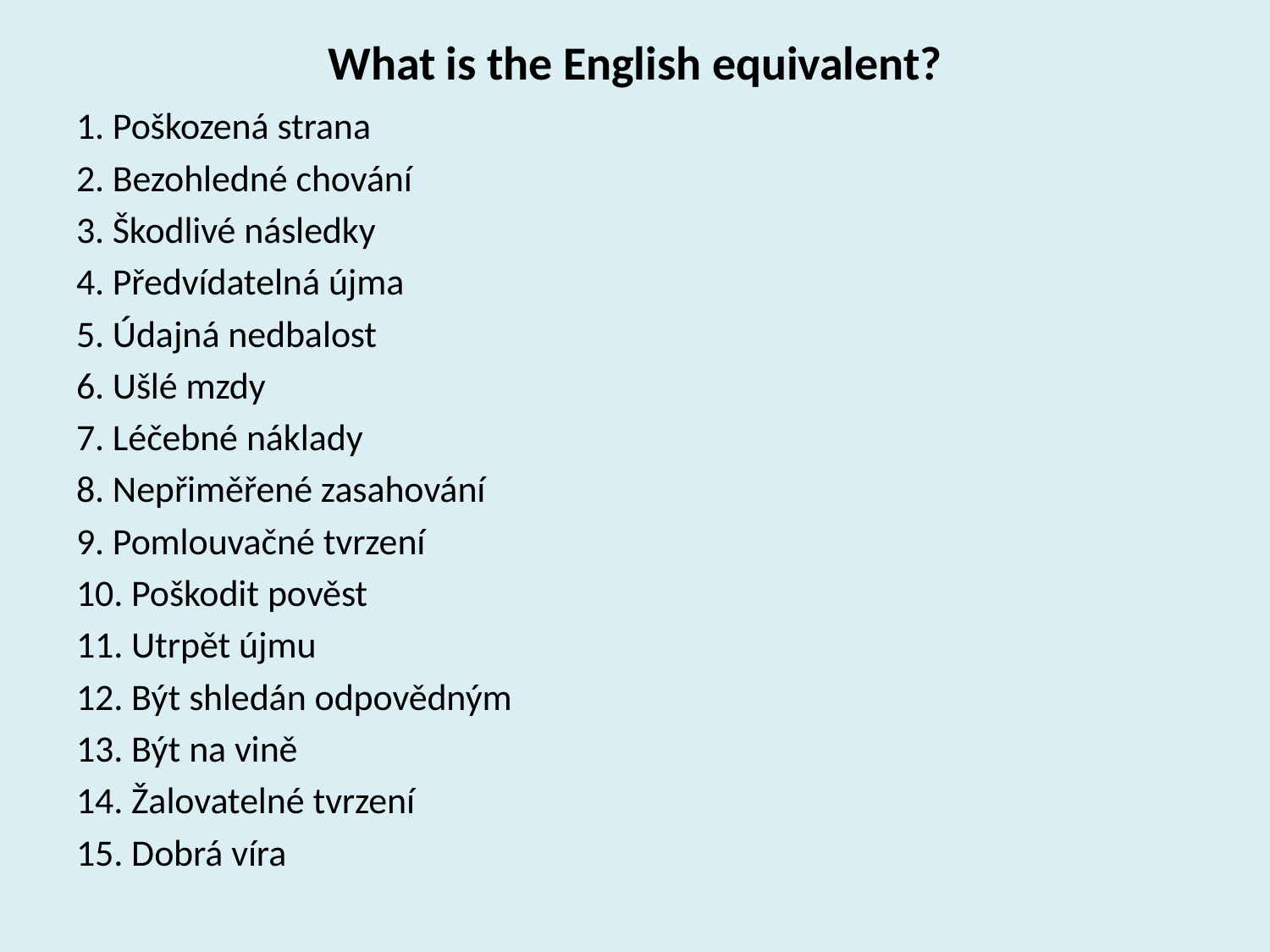

# What is the English equivalent?
1. Poškozená strana
2. Bezohledné chování
3. Škodlivé následky
4. Předvídatelná újma
5. Údajná nedbalost
6. Ušlé mzdy
7. Léčebné náklady
8. Nepřiměřené zasahování
9. Pomlouvačné tvrzení
10. Poškodit pověst
11. Utrpět újmu
12. Být shledán odpovědným
13. Být na vině
14. Žalovatelné tvrzení
15. Dobrá víra